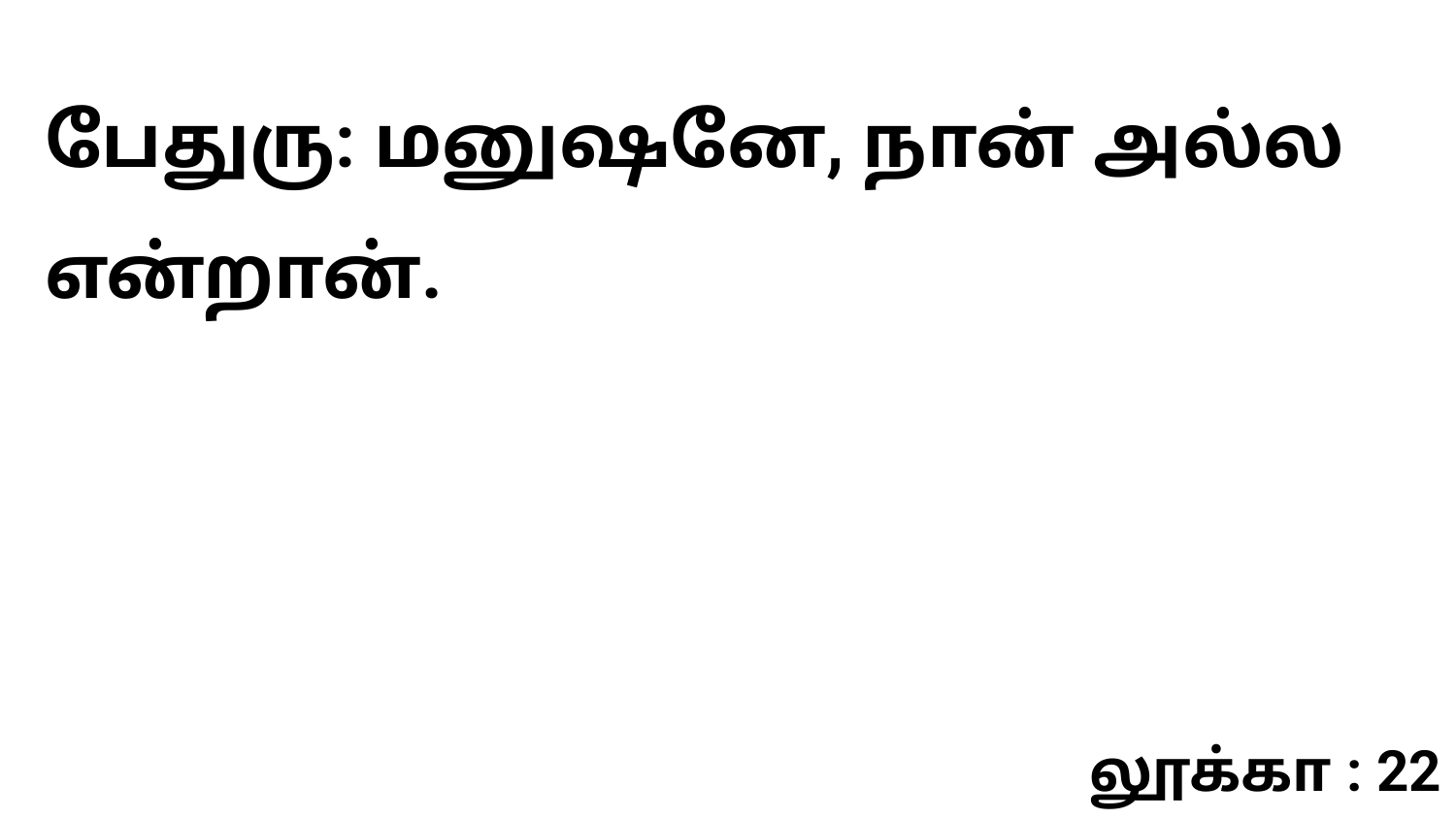

பேதுரு: மனுஷனே, நான் அல்ல என்றான்.
லூக்கா : 22